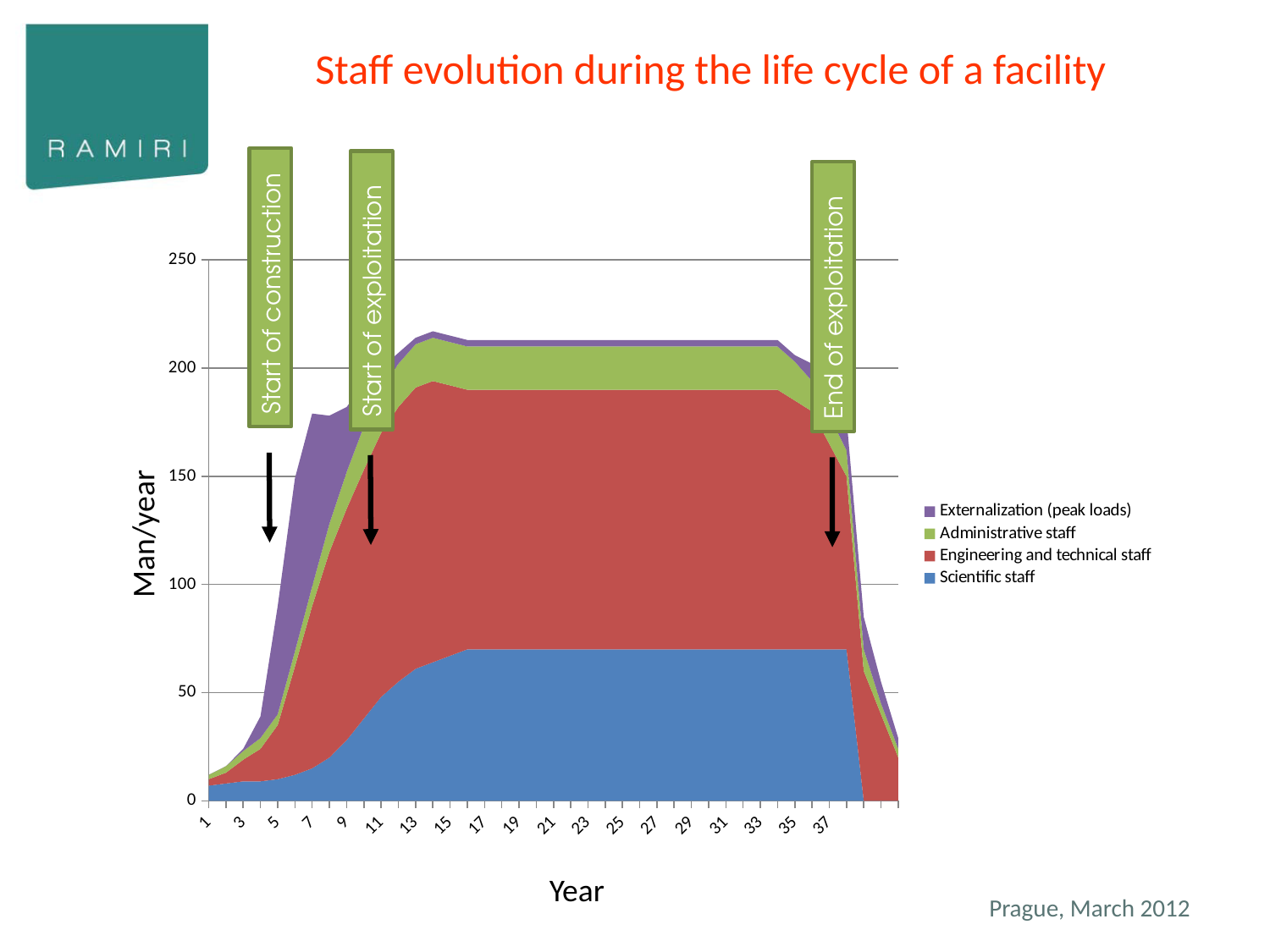

Staff evolution during the life cycle of a facility

### Chart

| Category | Scientific staff | Engineering and technical staff | Administrative staff | Externalization (peak loads) |
|---|---|---|---|---|
Start of construction
Start of exploitation
End of exploitation

Man/year
Year